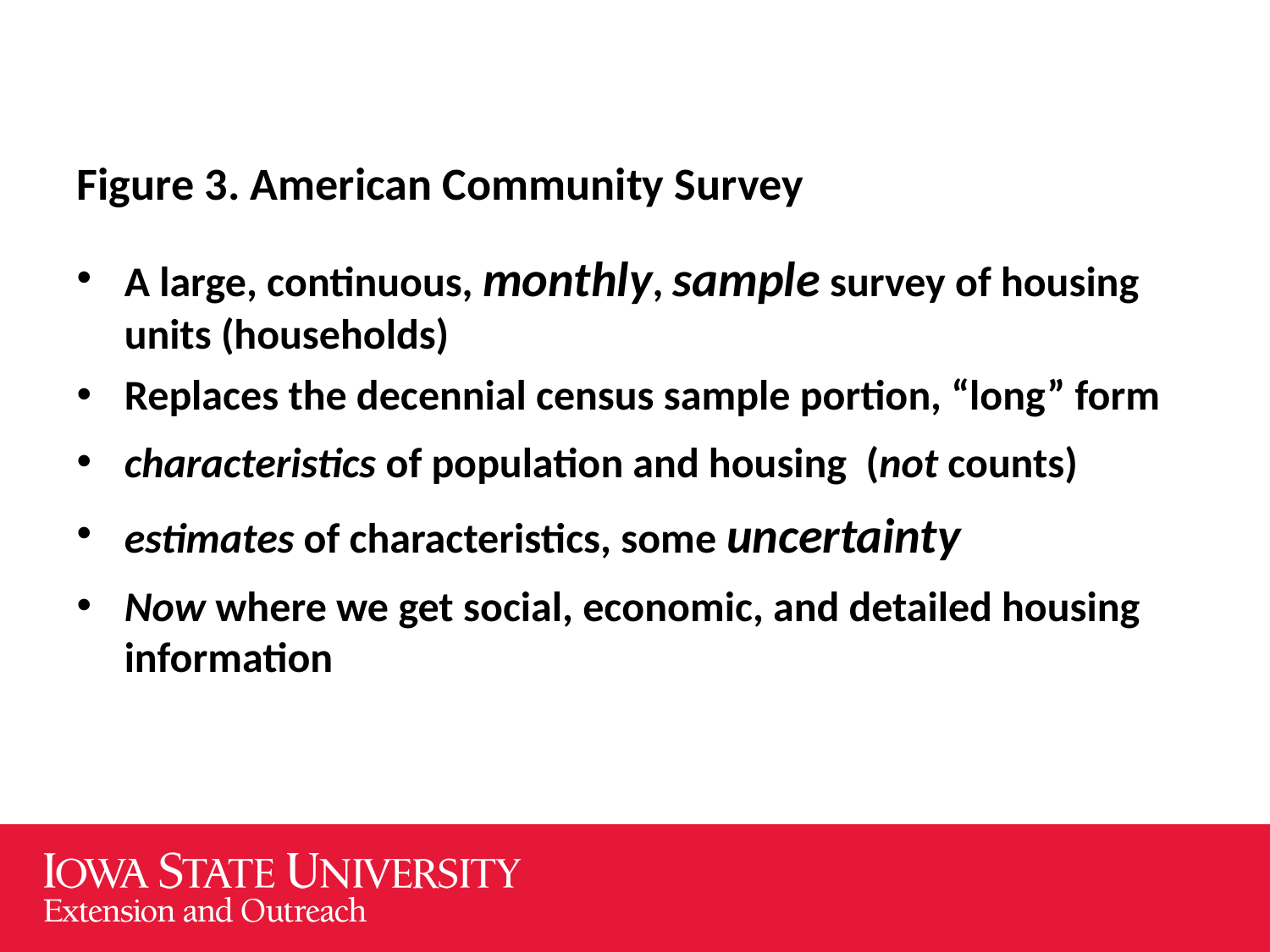

Figure 3. American Community Survey

A large, continuous, monthly, sample survey of housing units (households)
Replaces the decennial census sample portion, “long” form

characteristics of population and housing  (not counts)

estimates of characteristics, some uncertainty

Now where we get social, economic, and detailed housing information